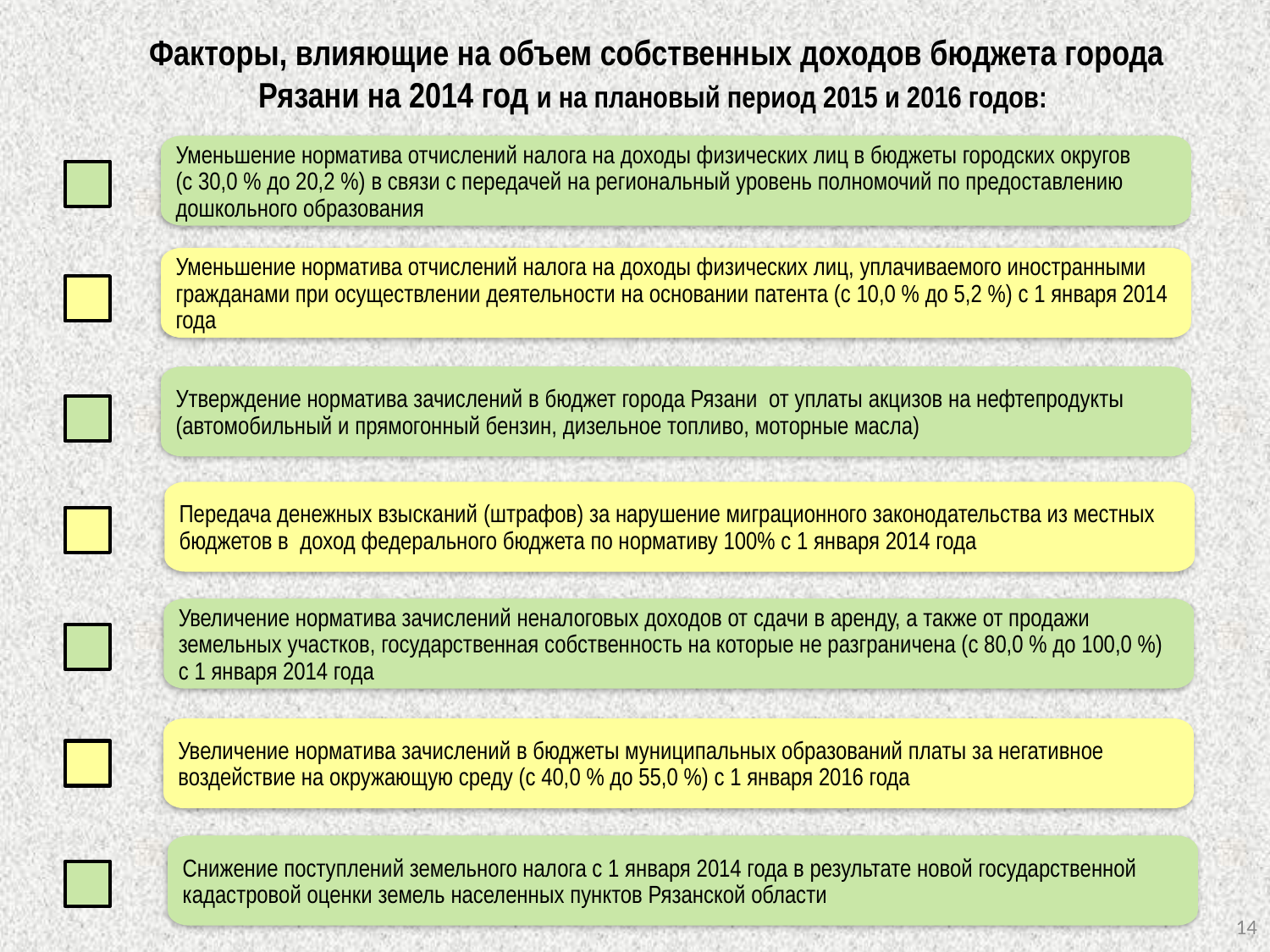

Факторы, влияющие на объем собственных доходов бюджета города Рязани на 2014 год и на плановый период 2015 и 2016 годов:

Уменьшение норматива отчислений налога на доходы физических лиц в бюджеты городских округов     (с 30,0 % до 20,2 %) в связи с передачей на региональный уровень полномочий по предоставлению дошкольного образования

Уменьшение норматива отчислений налога на доходы физических лиц, уплачиваемого иностранными гражданами при осуществлении деятельности на основании патента (с 10,0 % до 5,2 %) с 1 января 2014 года

Утверждение норматива зачислений в бюджет города Рязани  от уплаты акцизов на нефтепродукты (автомобильный и прямогонный бензин, дизельное топливо, моторные масла)

Передача денежных взысканий (штрафов) за нарушение миграционного законодательства из местных бюджетов в  доход федерального бюджета по нормативу 100% с 1 января 2014 года

Увеличение норматива зачислений неналоговых доходов от сдачи в аренду, а также от продажи земельных участков, государственная собственность на которые не разграничена (с 80,0 % до 100,0 %) с 1 января 2014 года

Снижение поступлений земельного налога с 1 января 2014 года в результате новой государственной  кадастровой оценки земель населенных пунктов Рязанской области

Увеличение норматива зачислений в бюджеты муниципальных образований платы за негативное воздействие на окружающую среду (с 40,0 % до 55,0 %) с 1 января 2016 года

14